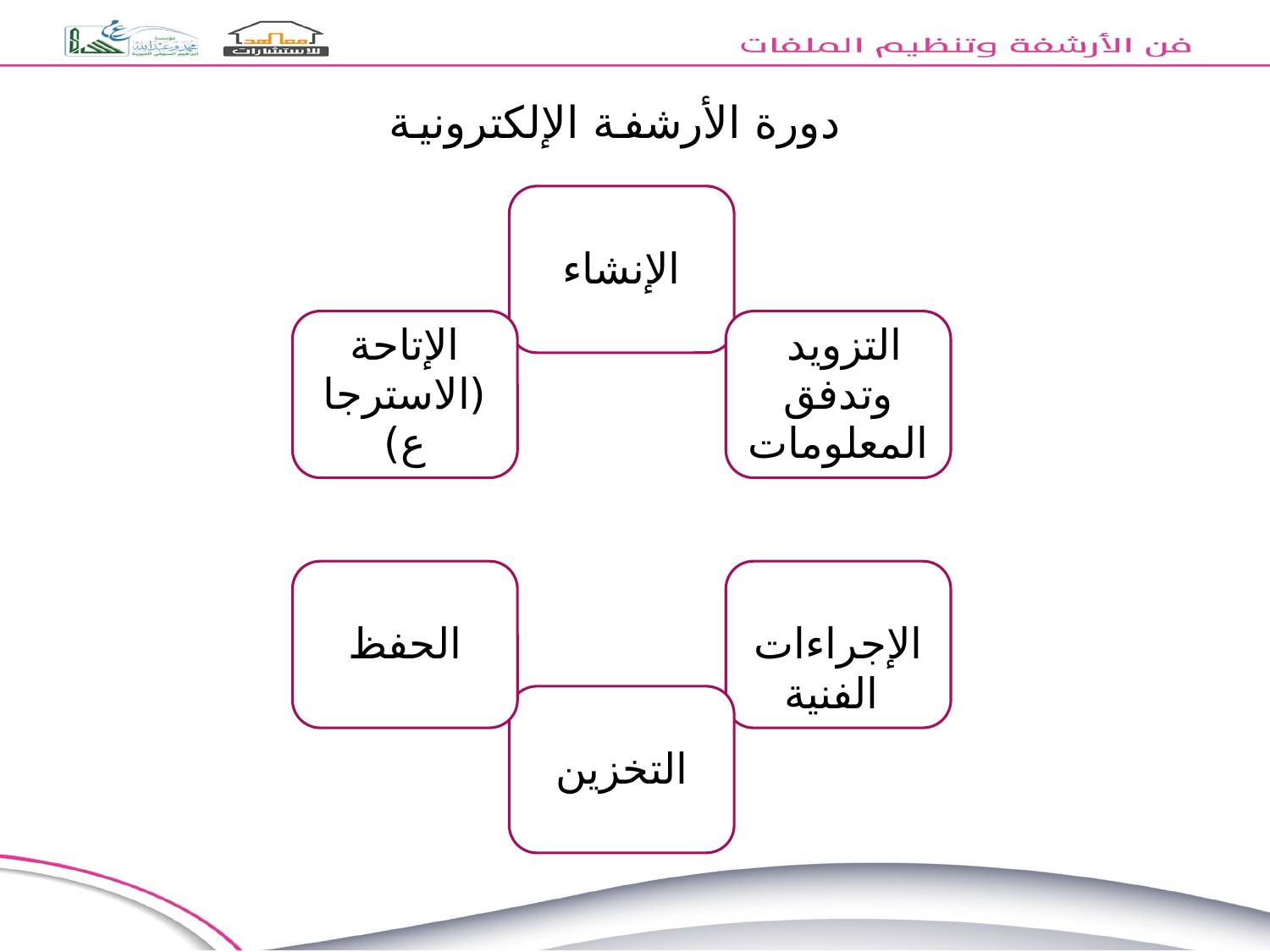

دورة الأرشفة الإلكترونية
التزويد
وتدفق المعلومات
 الفنية
التخزين
الحفظ